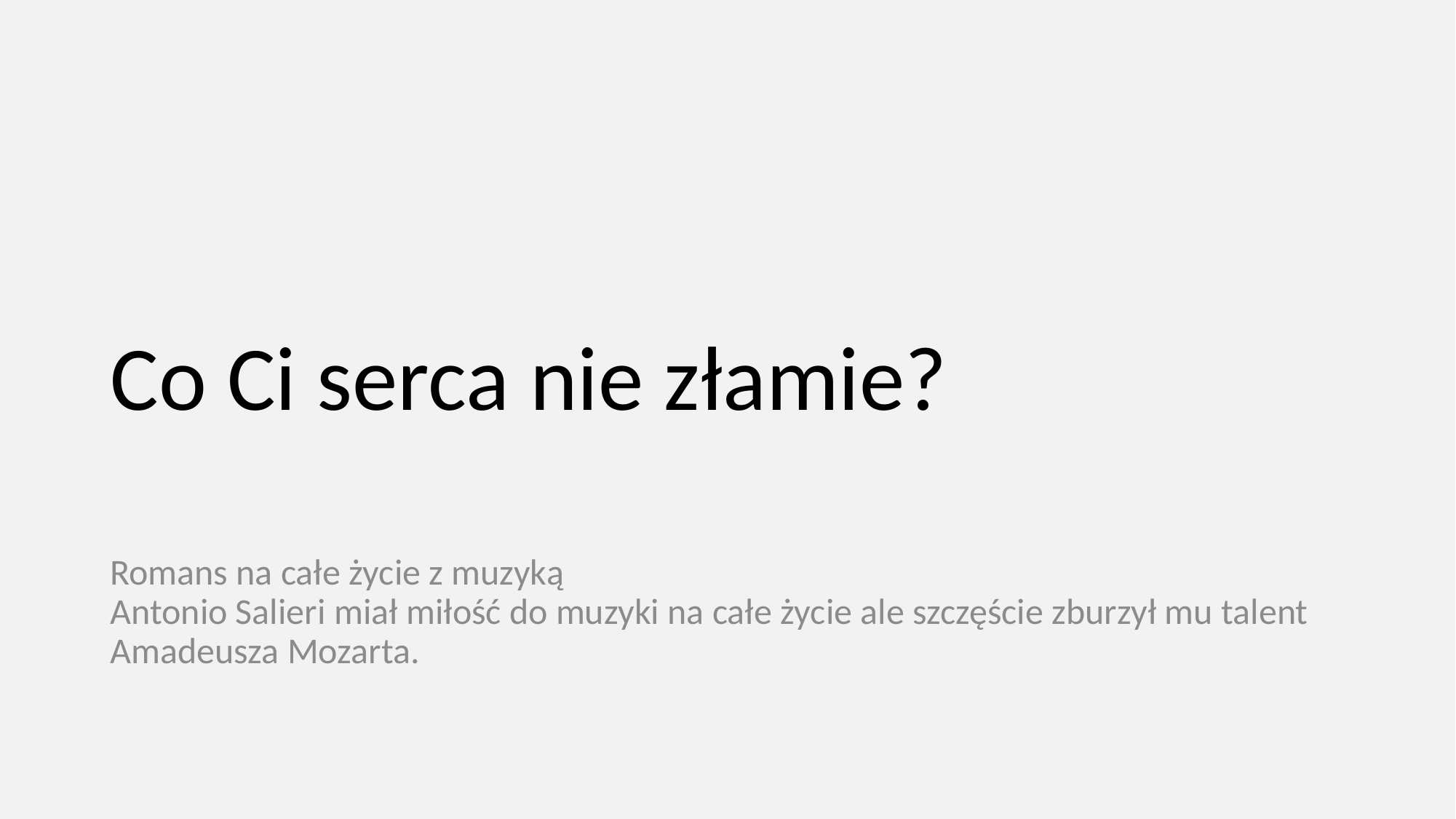

# Co Ci serca nie złamie?
Romans na całe życie z muzyką
Antonio Salieri miał miłość do muzyki na całe życie ale szczęście zburzył mu talent Amadeusza Mozarta.